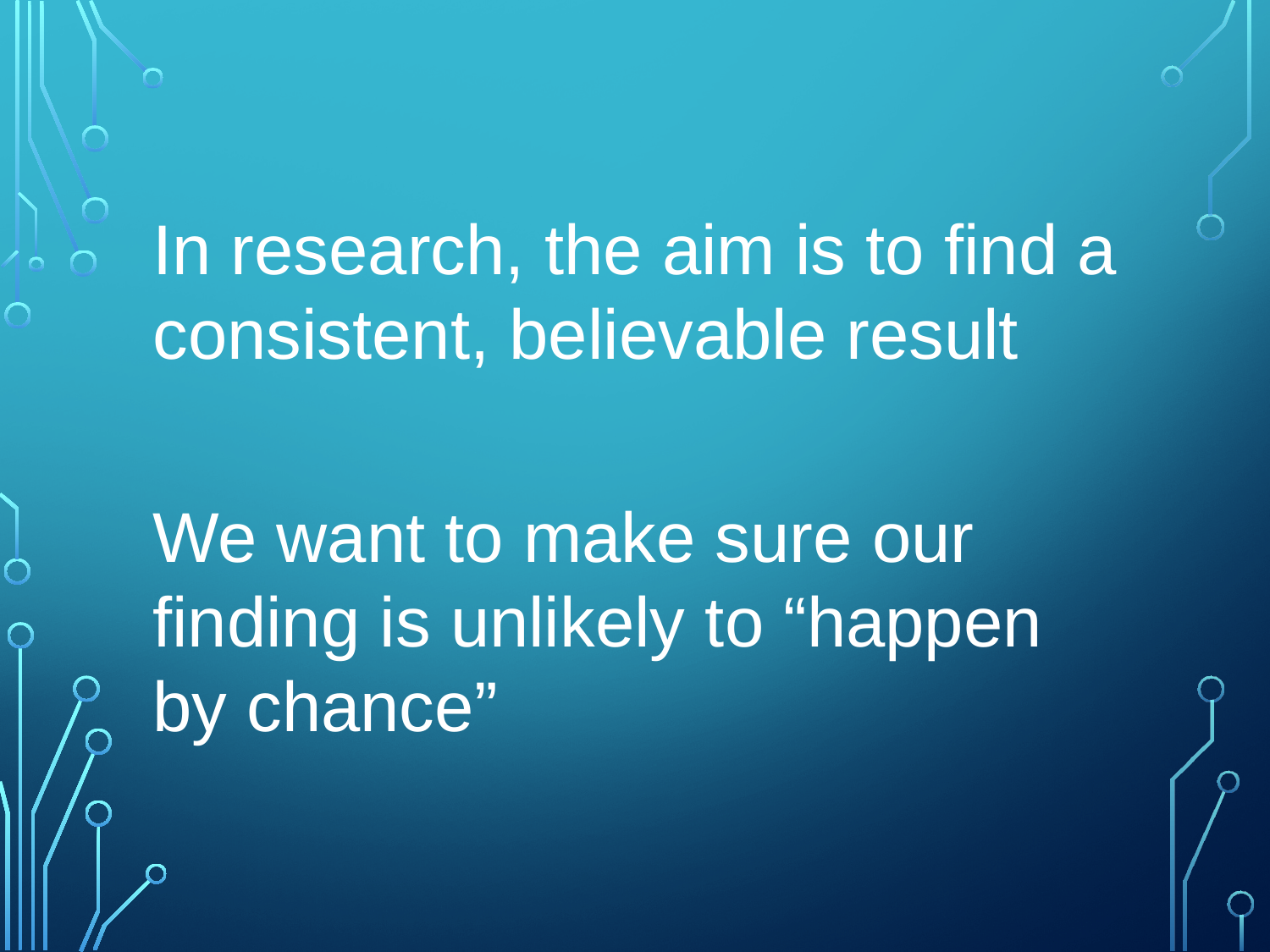

In research, the aim is to find a consistent, believable result
We want to make sure our finding is unlikely to “happen by chance”